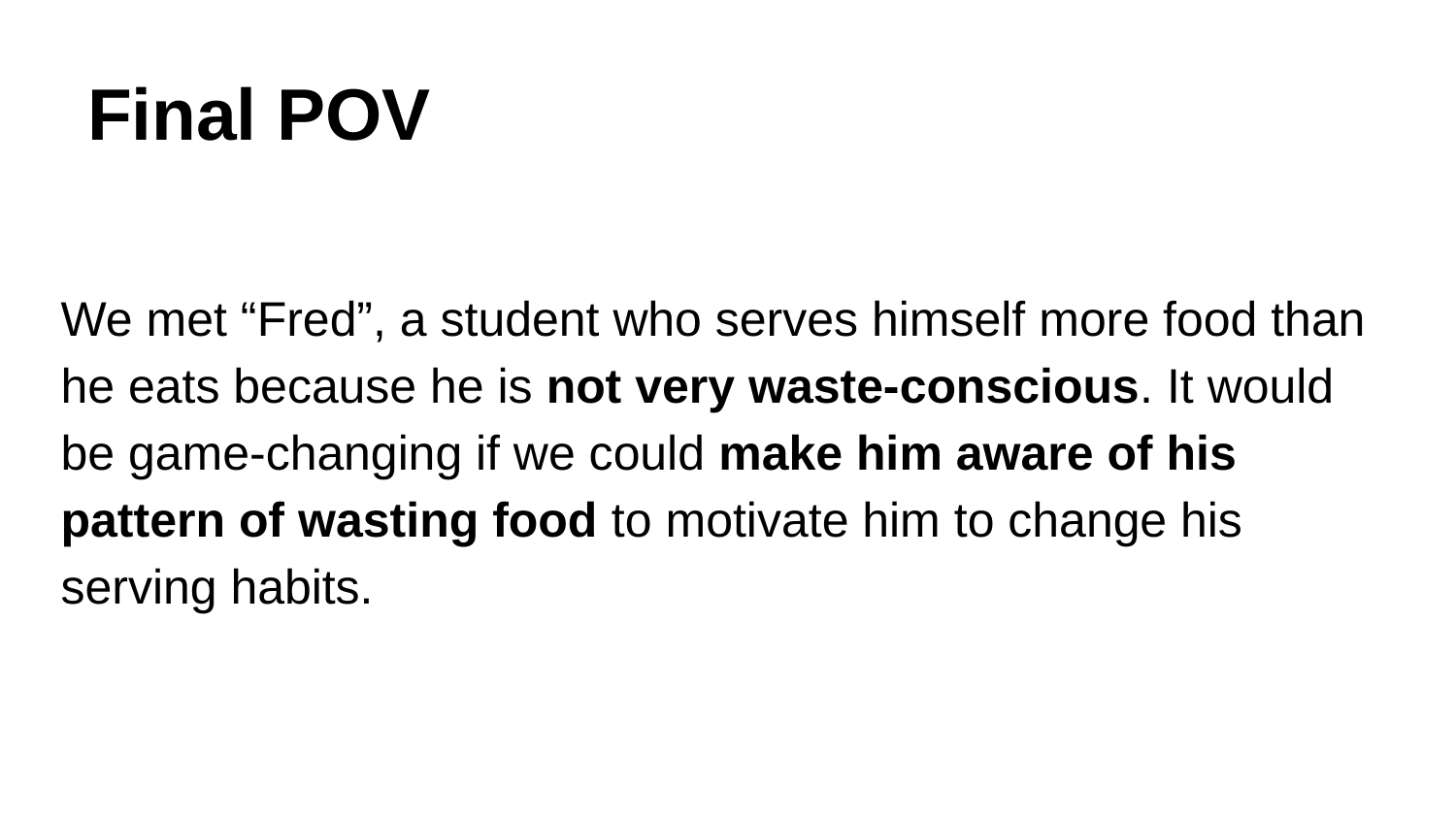

# Final POV
We met “Fred”, a student who serves himself more food than he eats because he is not very waste-conscious. It would be game-changing if we could make him aware of his pattern of wasting food to motivate him to change his serving habits.